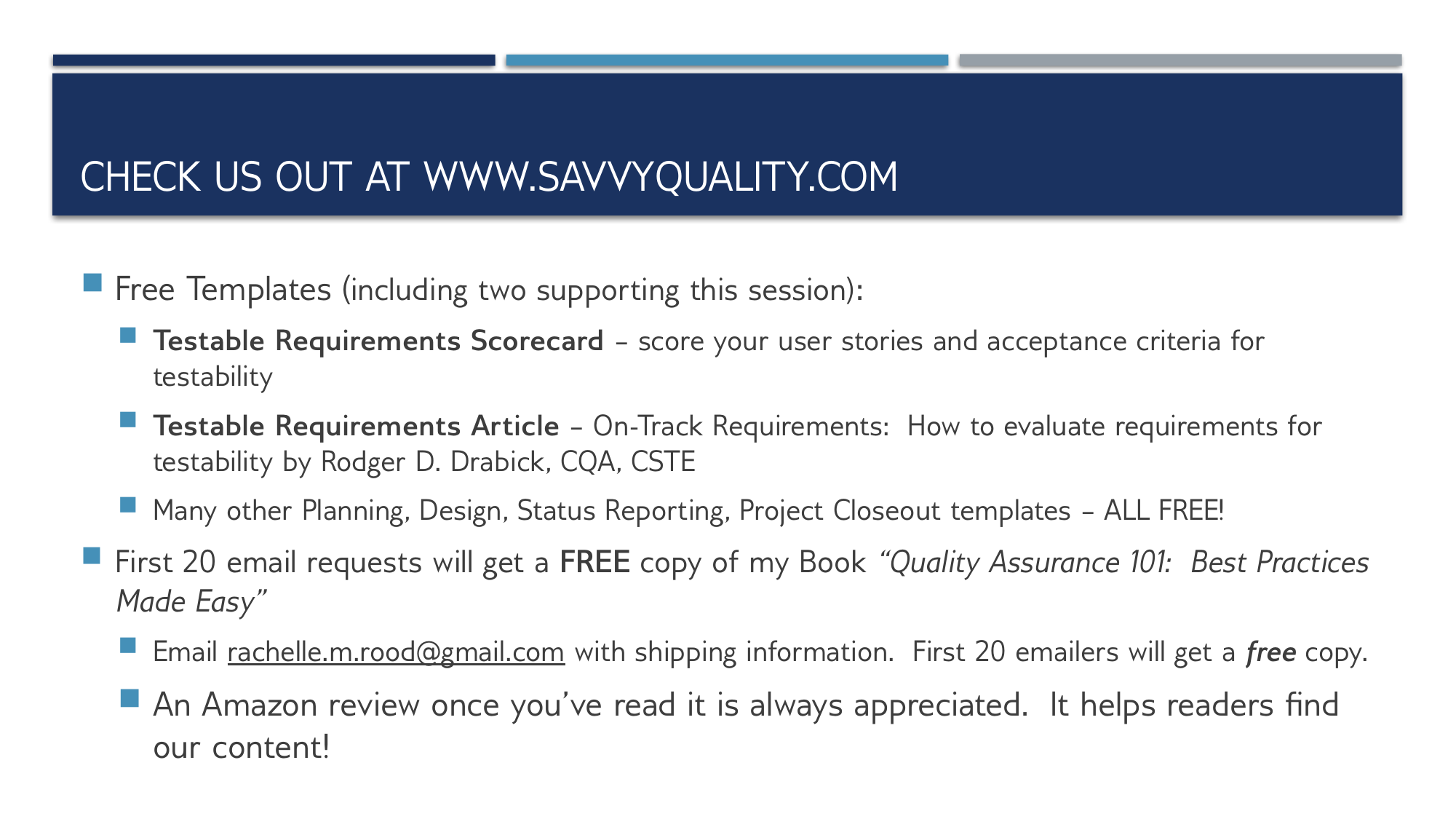

# Check us out at www.savvyquAlity.com
Free Templates (including two supporting this session):
Testable Requirements Scorecard – score your user stories and acceptance criteria for testability
Testable Requirements Article – On-Track Requirements:  How to evaluate requirements for testability by Rodger D. Drabick, CQA, CSTE
Many other Planning, Design, Status Reporting, Project Closeout templates – ALL FREE!
First 20 email requests will get a FREE copy of my Book “Quality Assurance 101:  Best Practices Made Easy”
Email rachelle.m.rood@gmail.com with shipping information.  First 20 emailers will get a free copy.
An Amazon review once you’ve read it is always appreciated.  It helps readers find our content!